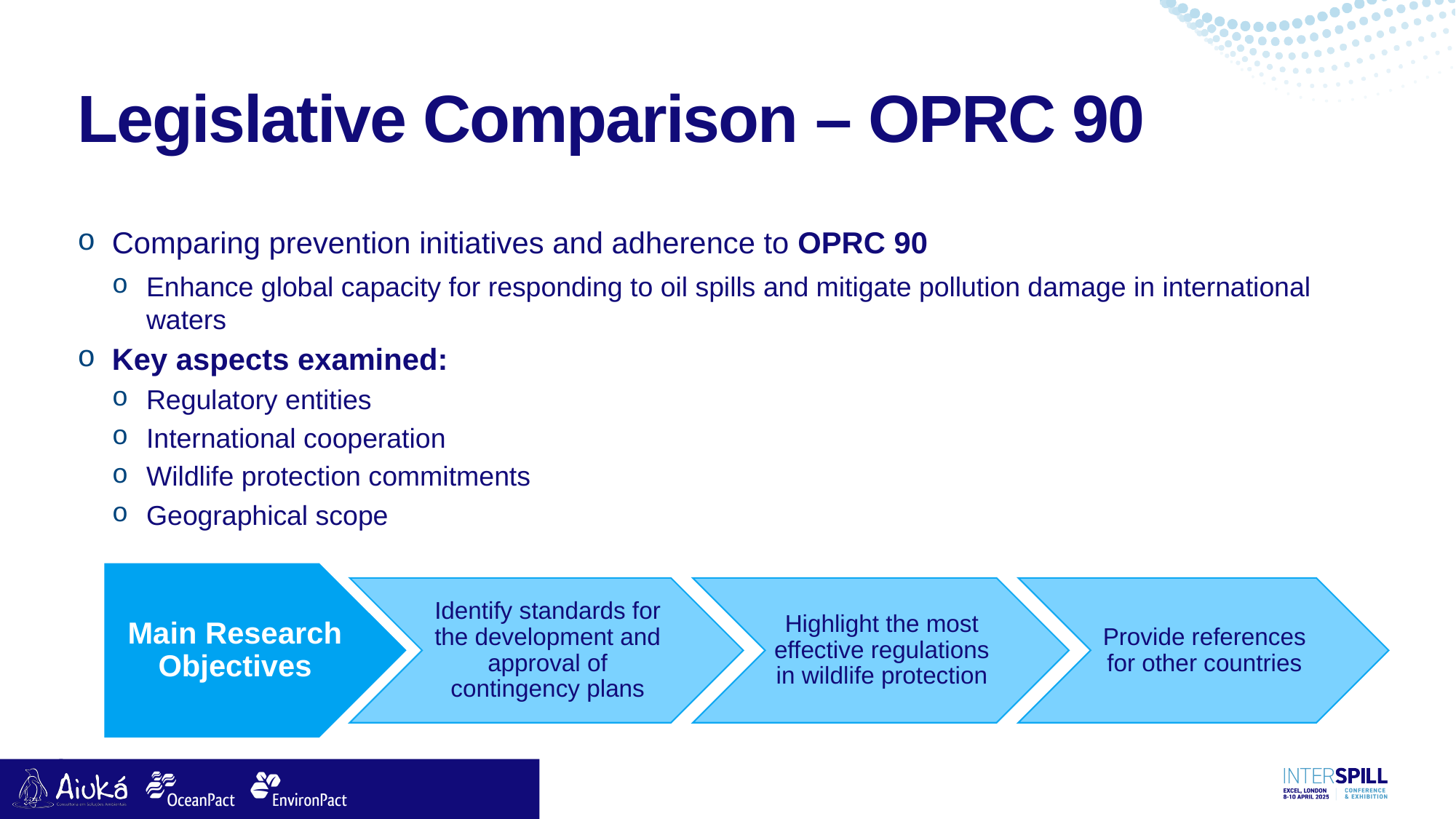

# Legislative Comparison – OPRC 90
Comparing prevention initiatives and adherence to OPRC 90
Enhance global capacity for responding to oil spills and mitigate pollution damage in international waters
Key aspects examined:
Regulatory entities
International cooperation
Wildlife protection commitments
Geographical scope
Main Research Objectives
Identify standards for the development and approval of contingency plans
Highlight the most effective regulations in wildlife protection
Provide references for other countries